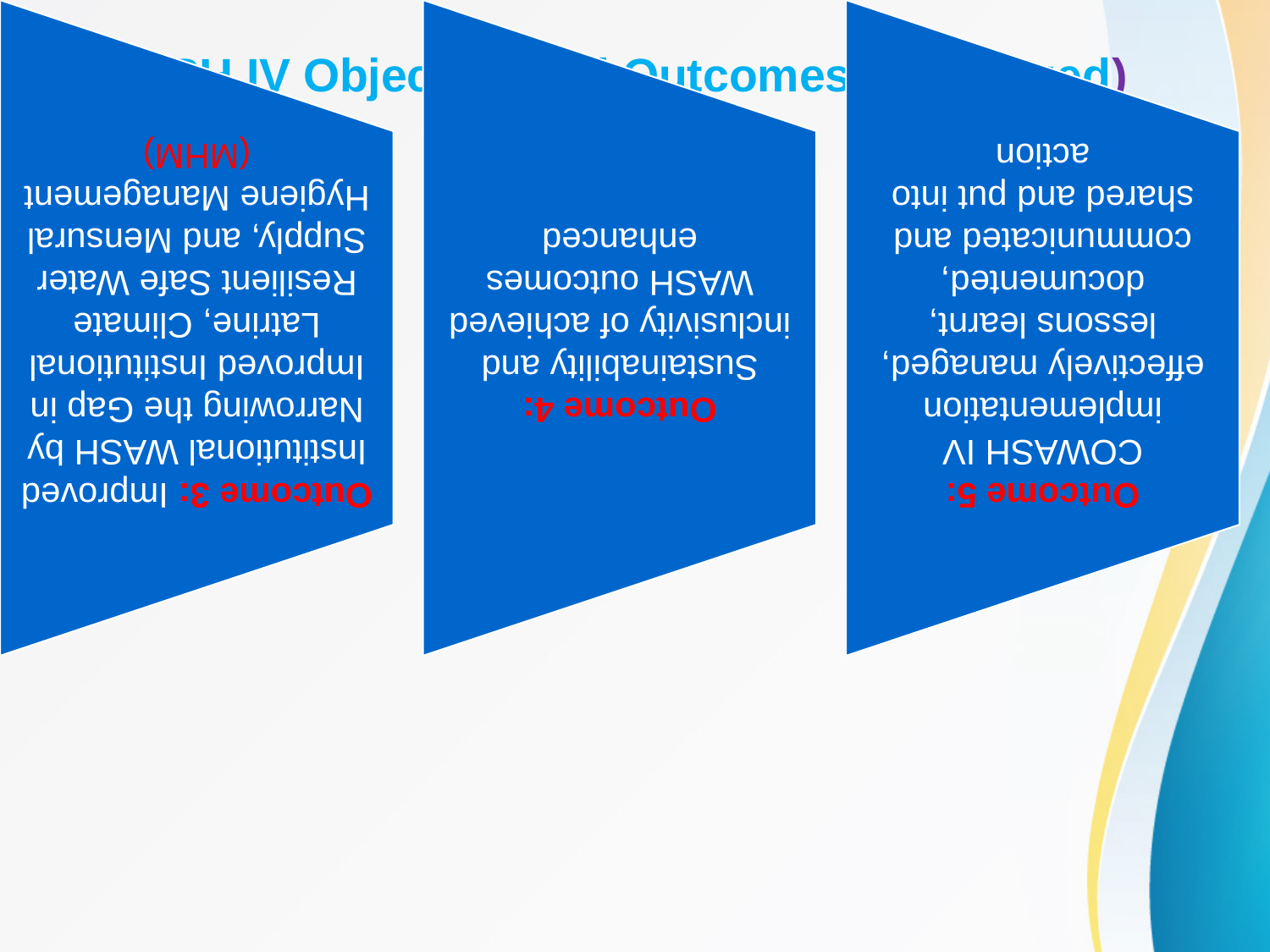

# COWASH IV Objective and Outcomes (Continued)
Outcome 3: Improved Institutional WASH by Narrowing the Gap in Improved Institutional Latrine, Climate Resilient Safe Water Supply, and Mensural Hygiene Management (MHM)
Outcome 4: Sustainability and inclusivity of achieved WASH outcomes enhanced
Outcome 5: COWASH IV implementation effectively managed, lessons learnt, documented, communicated and shared and put into action

8